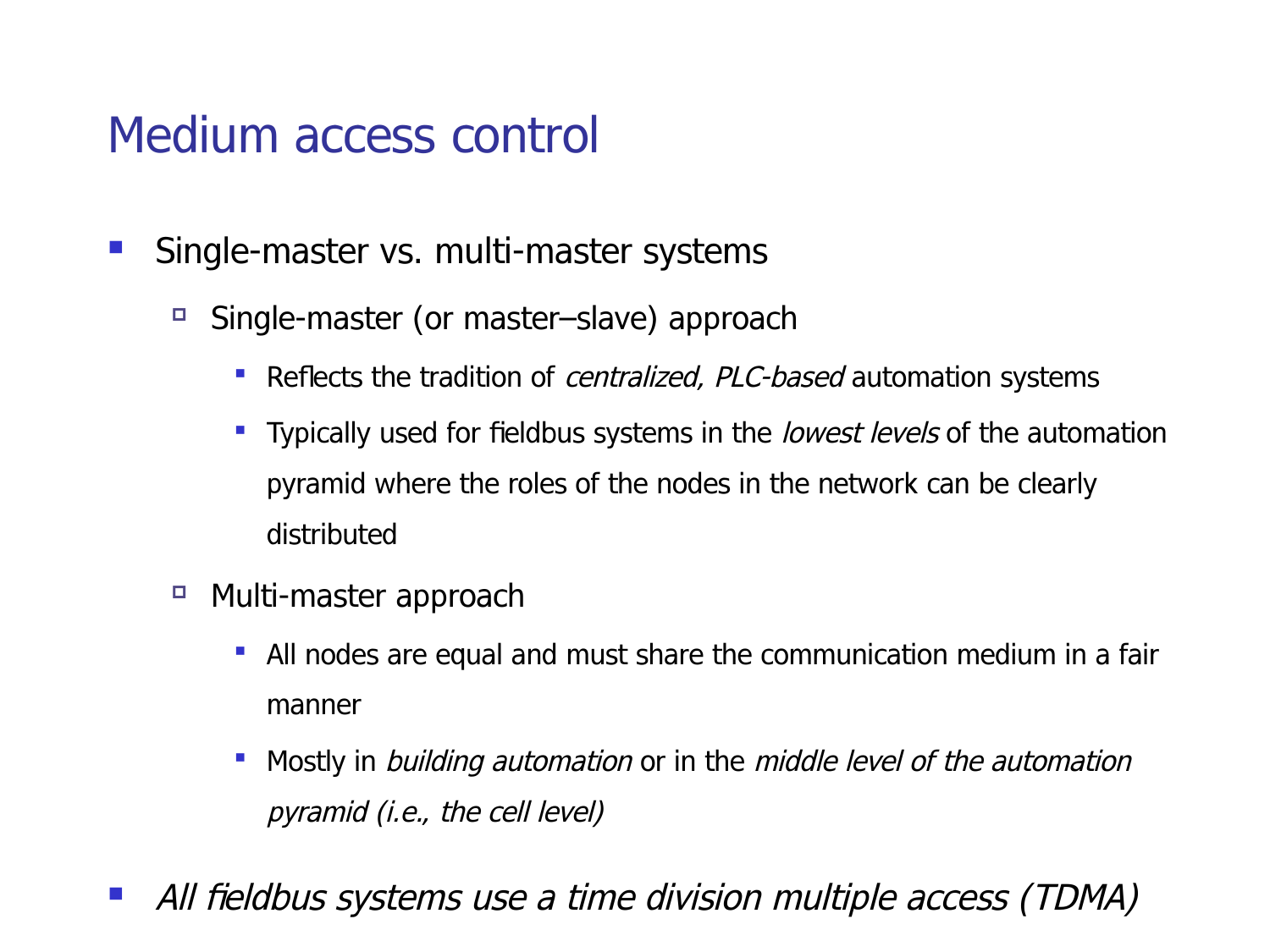

# Medium access control
Single-master vs. multi-master systems
Single-master (or master–slave) approach
Reflects the tradition of centralized, PLC-based automation systems
Typically used for fieldbus systems in the lowest levels of the automation pyramid where the roles of the nodes in the network can be clearly distributed
Multi-master approach
All nodes are equal and must share the communication medium in a fair manner
Mostly in building automation or in the middle level of the automation pyramid (i.e., the cell level)
All fieldbus systems use a time division multiple access (TDMA)